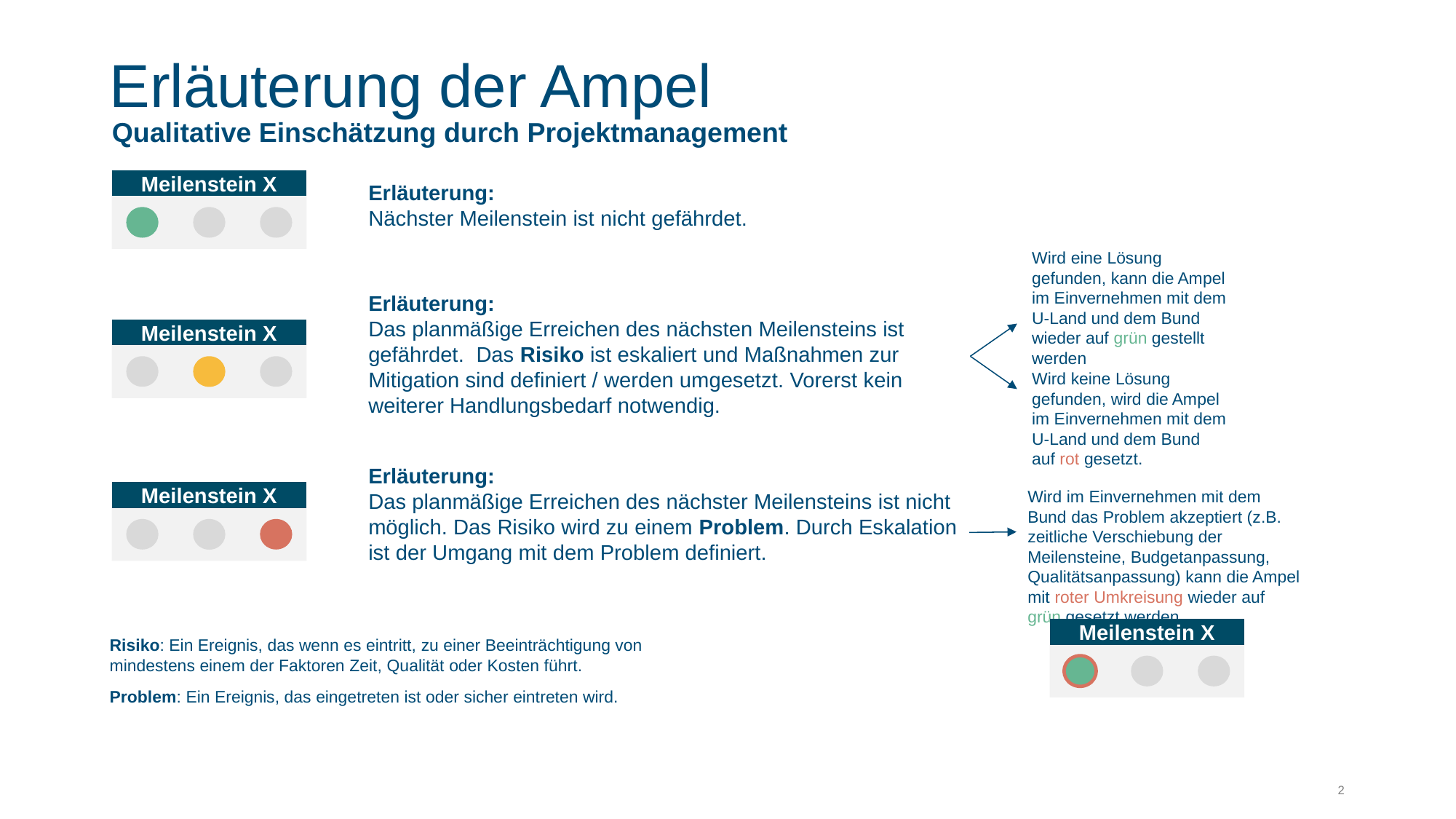

Erläuterung der Ampel
Qualitative Einschätzung durch Projektmanagement

Meilenstein X
Erläuterung:
Nächster Meilenstein ist nicht gefährdet.

Wird eine Lösung gefunden, kann die Ampel im Einvernehmen mit dem
U-Land und dem Bund wieder auf grün gestellt werden
Erläuterung:
Das planmäßige Erreichen des nächsten Meilensteins ist gefährdet.  Das Risiko ist eskaliert und Maßnahmen zur Mitigation sind definiert / werden umgesetzt. Vorerst kein weiterer Handlungsbedarf notwendig.

Meilenstein X

Wird keine Lösung gefunden, wird die Ampel im Einvernehmen mit dem
U-Land und dem Bund
auf rot gesetzt.
Erläuterung:
Das planmäßige Erreichen des nächster Meilensteins ist nicht möglich. Das Risiko wird zu einem Problem. Durch Eskalation ist der Umgang mit dem Problem definiert.
Wird im Einvernehmen mit dem Bund das Problem akzeptiert (z.B. zeitliche Verschiebung der Meilensteine, Budgetanpassung, Qualitätsanpassung) kann die Ampel mit roter Umkreisung wieder auf grün gesetzt werden.

Meilenstein X

Meilenstein X
Risiko: Ein Ereignis, das wenn es eintritt, zu einer Beeinträchtigung von mindestens einem der Faktoren Zeit, Qualität oder Kosten führt.

Problem: Ein Ereignis, das eingetreten ist oder sicher eintreten wird.
2